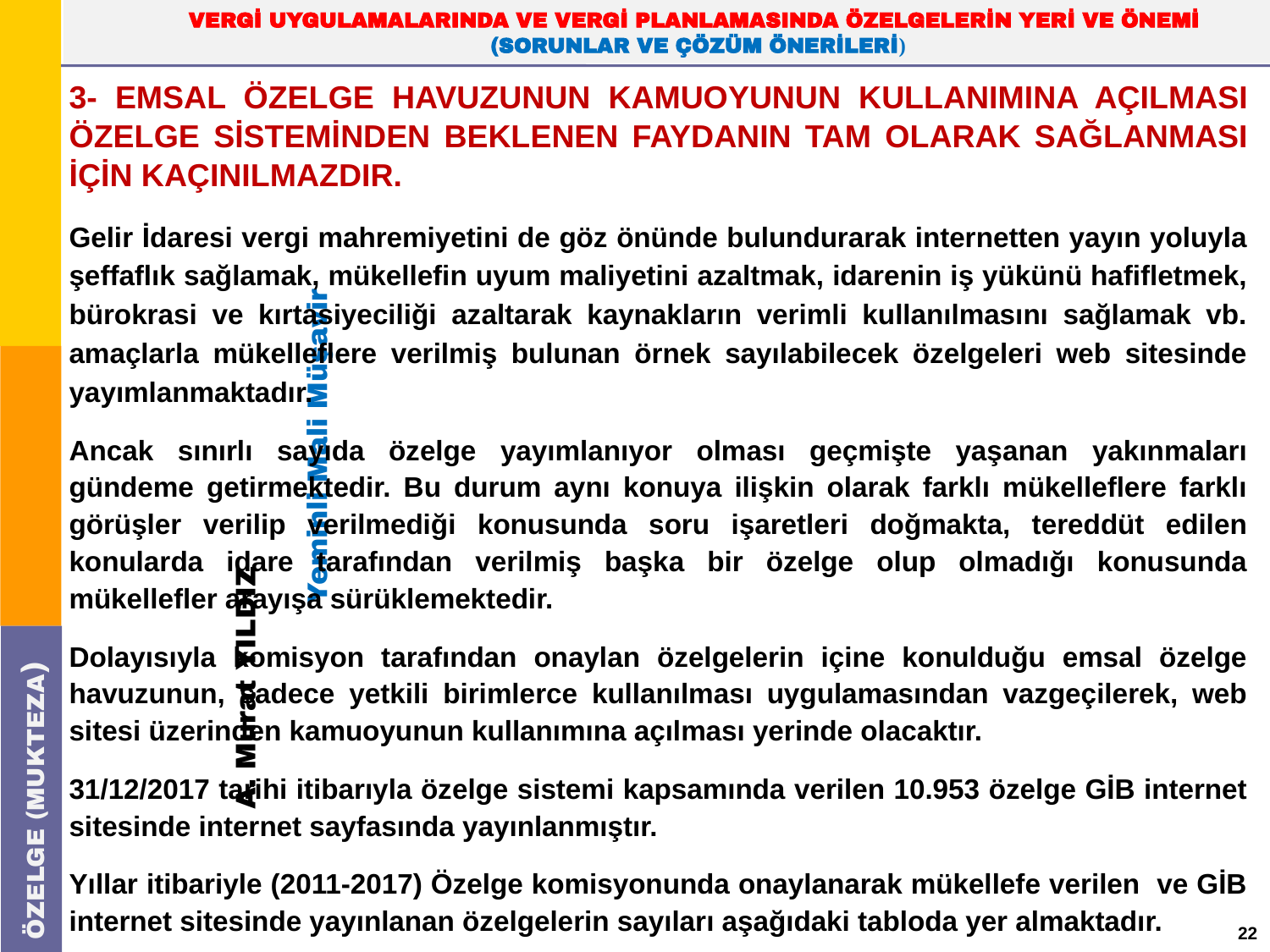

3- EMSAL ÖZELGE HAVUZUNUN KAMUOYUNUN KULLANIMINA AÇILMASI ÖZELGE SİSTEMİNDEN BEKLENEN FAYDANIN TAM OLARAK SAĞLANMASI İÇİN KAÇINILMAZDIR.
Gelir İdaresi vergi mahremiyetini de göz önünde bulundurarak internetten yayın yoluyla şeffaflık sağlamak, mükellefin uyum maliyetini azaltmak, idarenin iş yükünü hafifletmek, bürokrasi ve kırtasiyeciliği azaltarak kaynakların verimli kullanılmasını sağlamak vb. amaçlarla mükelleflere verilmiş bulunan örnek sayılabilecek özelgeleri web sitesinde yayımlanmaktadır.
Ancak sınırlı sayıda özelge yayımlanıyor olması geçmişte yaşanan yakınmaları gündeme getirmektedir. Bu durum aynı konuya ilişkin olarak farklı mükelleflere farklı görüşler verilip verilmediği konusunda soru işaretleri doğmakta, tereddüt edilen konularda idare tarafından verilmiş başka bir özelge olup olmadığı konusunda mükellefler arayışa sürüklemektedir.
Dolayısıyla komisyon tarafından onaylan özelgelerin içine konulduğu emsal özelge havuzunun, sadece yetkili birimlerce kullanılması uygulamasından vazgeçilerek, web sitesi üzerinden kamuoyunun kullanımına açılması yerinde olacaktır.
31/12/2017 tarihi itibarıyla özelge sistemi kapsamında verilen 10.953 özelge GİB internet sitesinde internet sayfasında yayınlanmıştır.
Yıllar itibariyle (2011-2017) Özelge komisyonunda onaylanarak mükellefe verilen  ve GİB internet sitesinde yayınlanan özelgelerin sayıları aşağıdaki tabloda yer almaktadır.

22